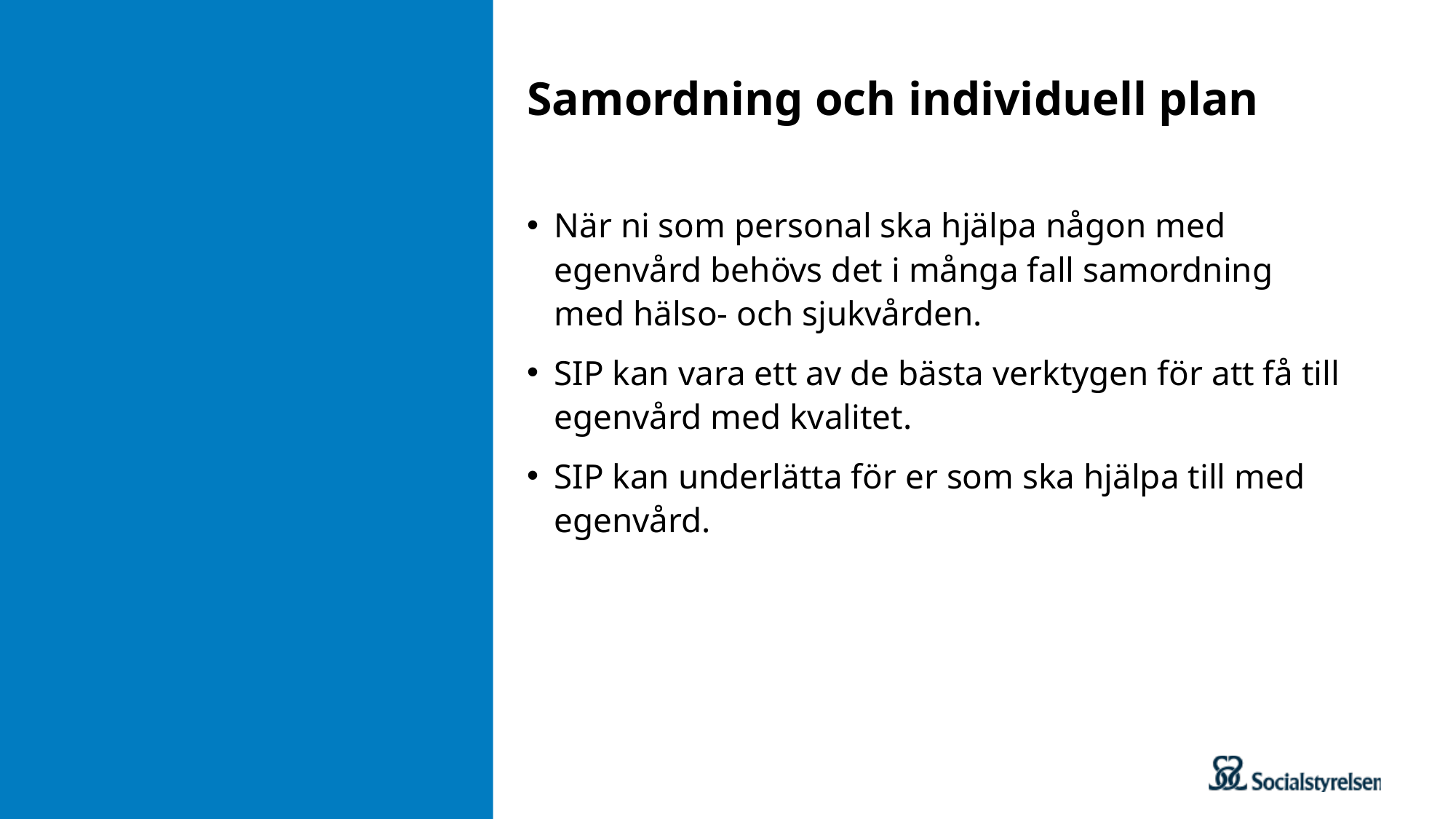

# Samordning och individuell plan
När ni som personal ska hjälpa någon med egenvård behövs det i många fall samordning med hälso- och sjukvården.
SIP kan vara ett av de bästa verktygen för att få till egenvård med kvalitet.
SIP kan underlätta för er som ska hjälpa till med egenvård.